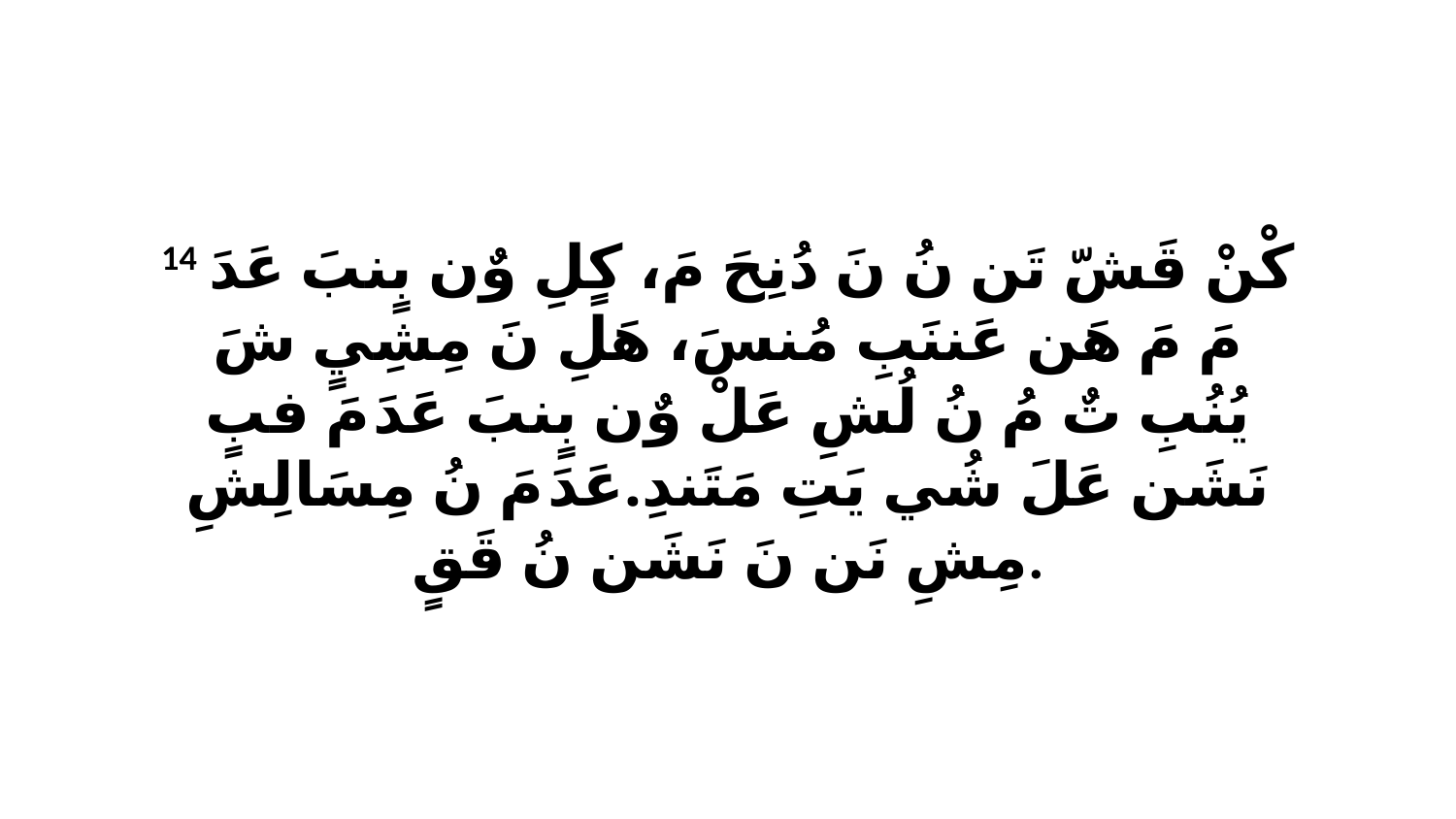

14 كْنْ قَشّ تَن نُ نَ دُنِحَ مَ، كٍلِ وٌن بٍنبَ عَدَ مَ مَ هَن عَننَبِ مُنسَ، هَلِ نَ مِشِيٍ شَ يُنُبِ تٌ مُ نُ لُشِ عَلْ وٌن بٍنبَ عَدَ مَ فبٍ نَشَن عَلَ شُي يَتِ مَتَندِ.عَدَ مَ نُ مِسَالِشِ مِشِ نَن نَ نَشَن نُ قَقٍ.